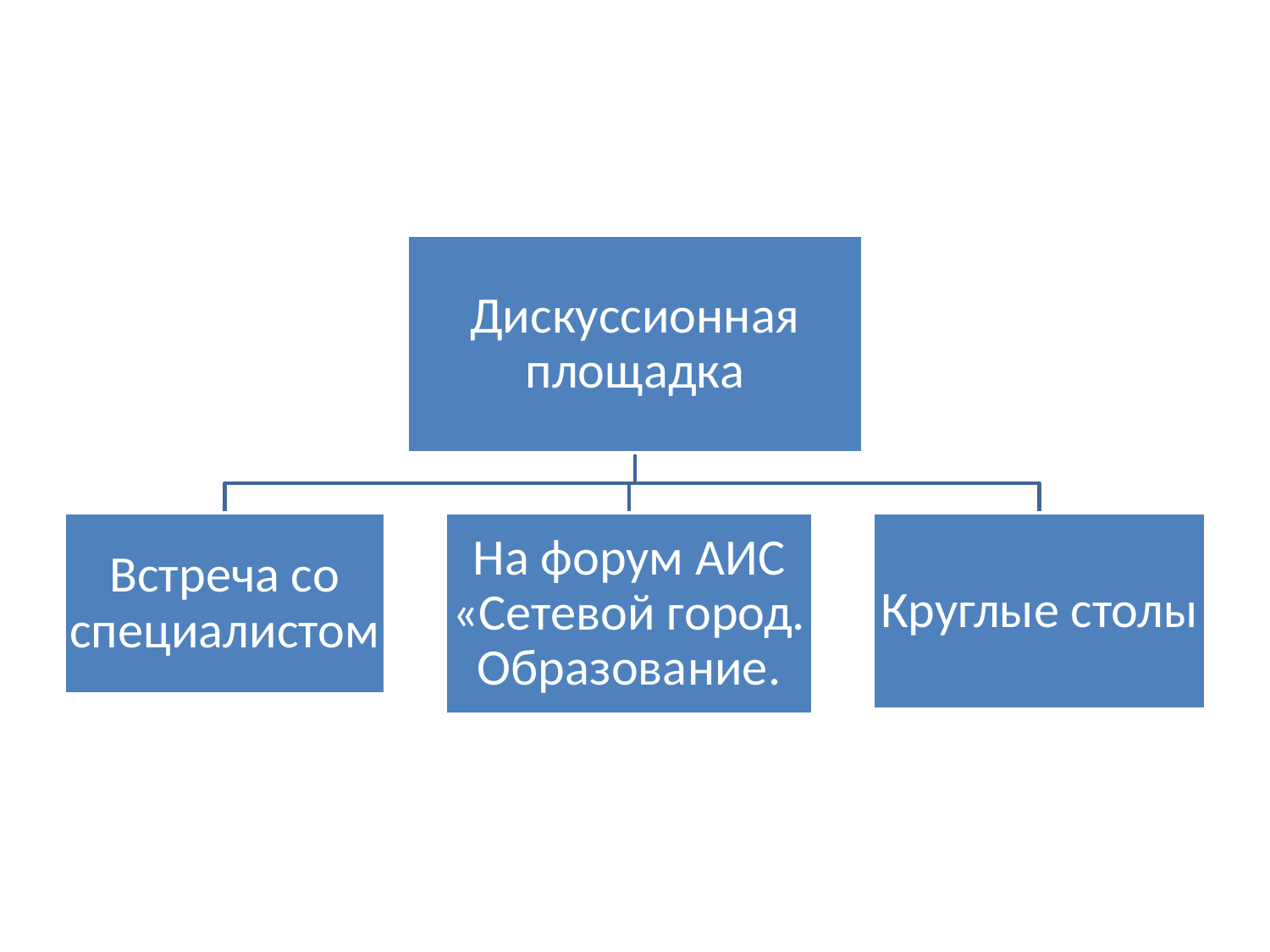

Дискуссионная площадка
Встреча со специалистом
На форум АИС «Сетевой город. Образование.
Круглые столы